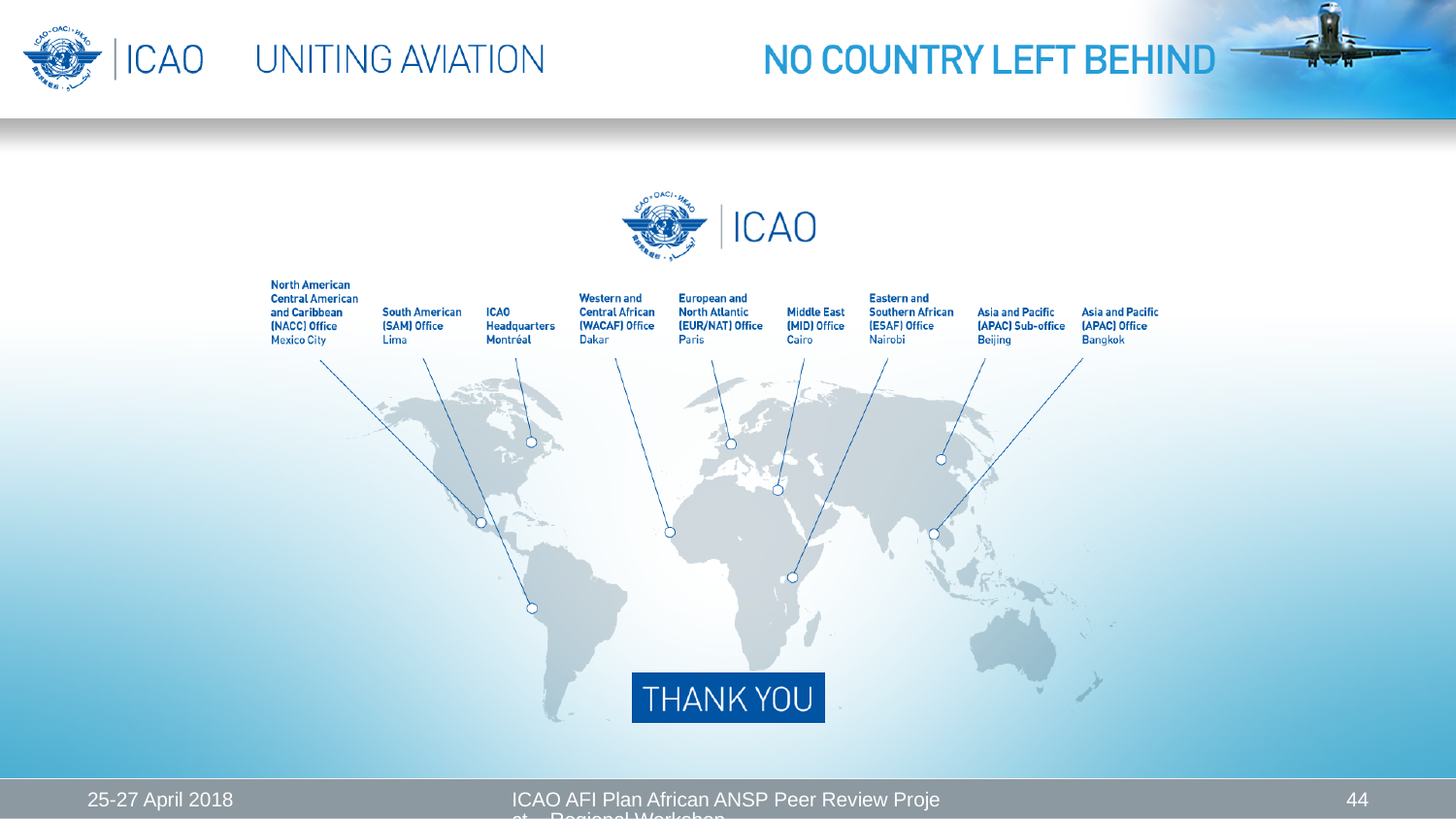

25-27 April 2018
ICAO AFI Plan African ANSP Peer Review Project – Regional Workshop
44